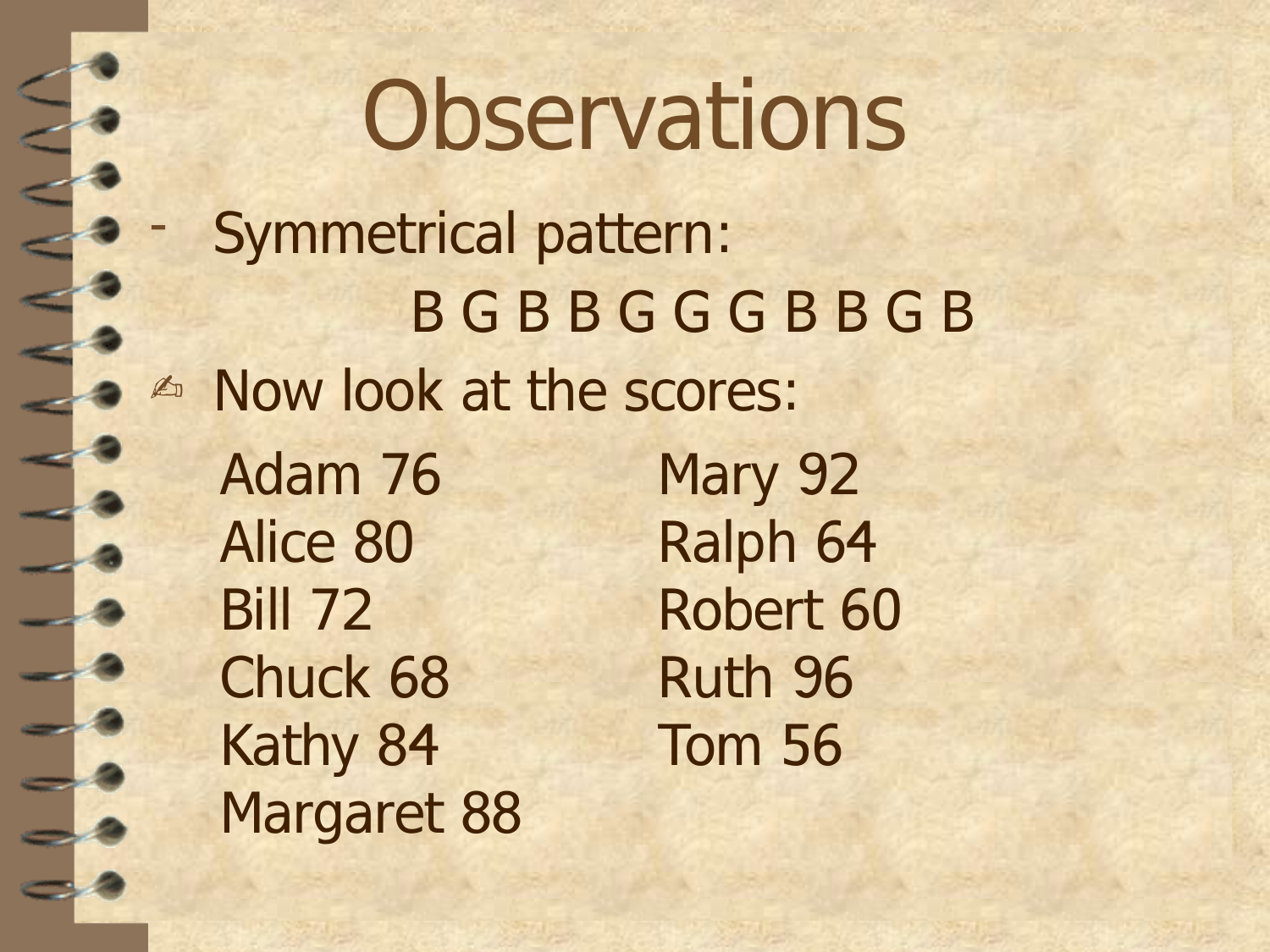

# Observations
Symmetrical pattern:
		    B G B B G G G B B G B
Now look at the scores:
    Adam 76		Mary 92
    Alice 80		Ralph 64
    Bill 72			Robert 60
    Chuck 68		Ruth 96
    Kathy 84		Tom 56
    Margaret 88